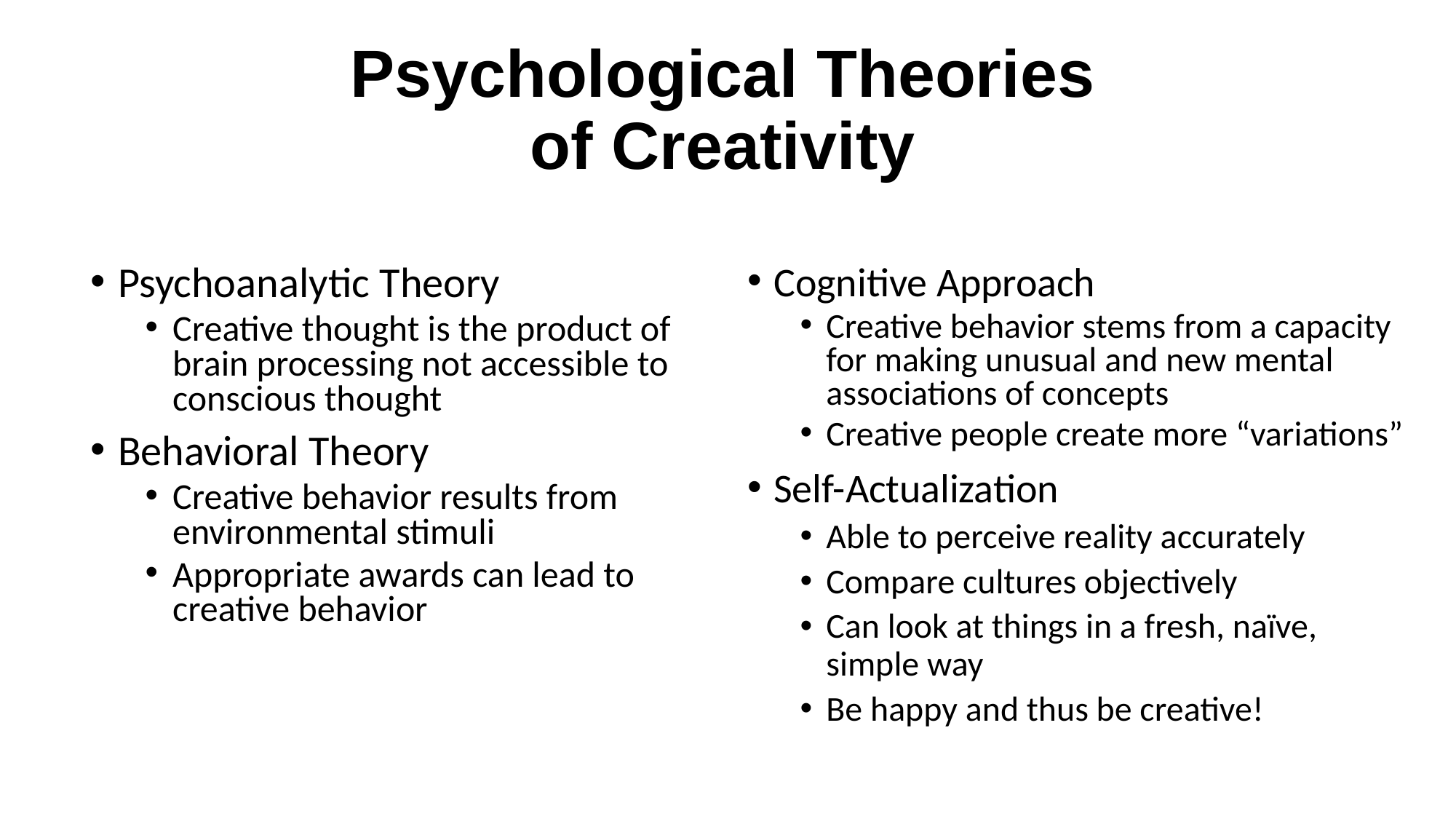

# Psychological Theories of Creativity
Psychoanalytic Theory
Creative thought is the product of brain processing not accessible to conscious thought
Behavioral Theory
Creative behavior results from environmental stimuli
Appropriate awards can lead to creative behavior

Cognitive Approach
Creative behavior stems from a capacity for making unusual and new mental associations of concepts
Creative people create more “variations”
Self-Actualization
Able to perceive reality accurately
Compare cultures objectively
Can look at things in a fresh, naïve, simple way
Be happy and thus be creative!